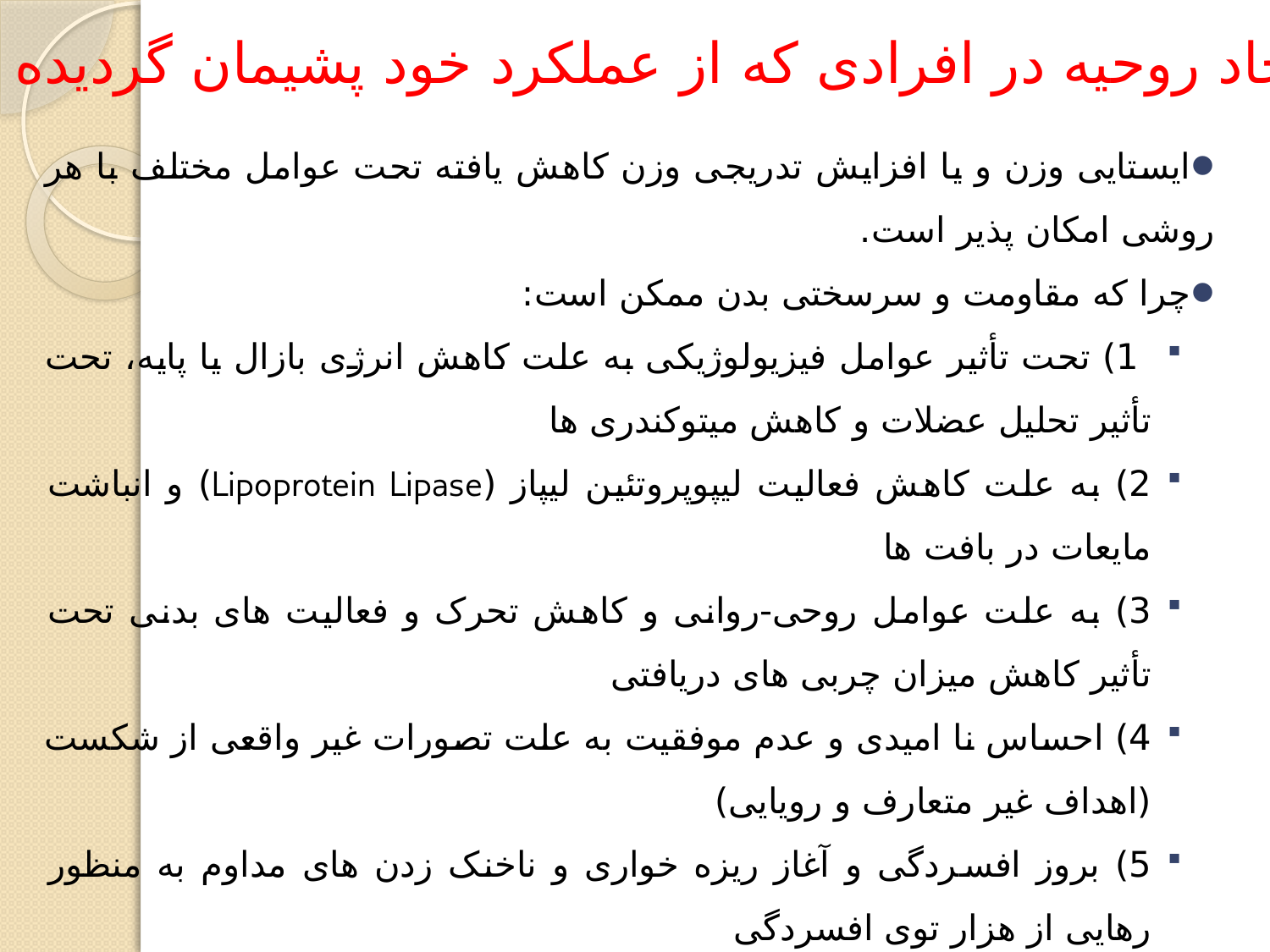

ایجاد روحیه در افرادی که از عملکرد خود پشیمان گردیده اند
ایستایی وزن و یا افزایش تدریجی وزن کاهش یافته تحت عوامل مختلف با هر روشی امکان پذیر است.
چرا که مقاومت و سرسختی بدن ممکن است:
 1) تحت تأثیر عوامل فیزیولوژیکی به علت کاهش انرژی بازال یا پایه، تحت تأثیر تحلیل عضلات و کاهش میتوکندری ها
2) به علت کاهش فعالیت لیپوپروتئین لیپاز (Lipoprotein Lipase) و انباشت مایعات در بافت ها
3) به علت عوامل روحی-روانی و کاهش تحرک و فعالیت های بدنی تحت تأثیر کاهش میزان چربی های دریافتی
4) احساس نا امیدی و عدم موفقیت به علت تصورات غیر واقعی از شکست (اهداف غیر متعارف و رویایی)
5) بروز افسردگی و آغاز ریزه خواری و ناخنک زدن های مداوم به منظور رهایی از هزار توی افسردگی